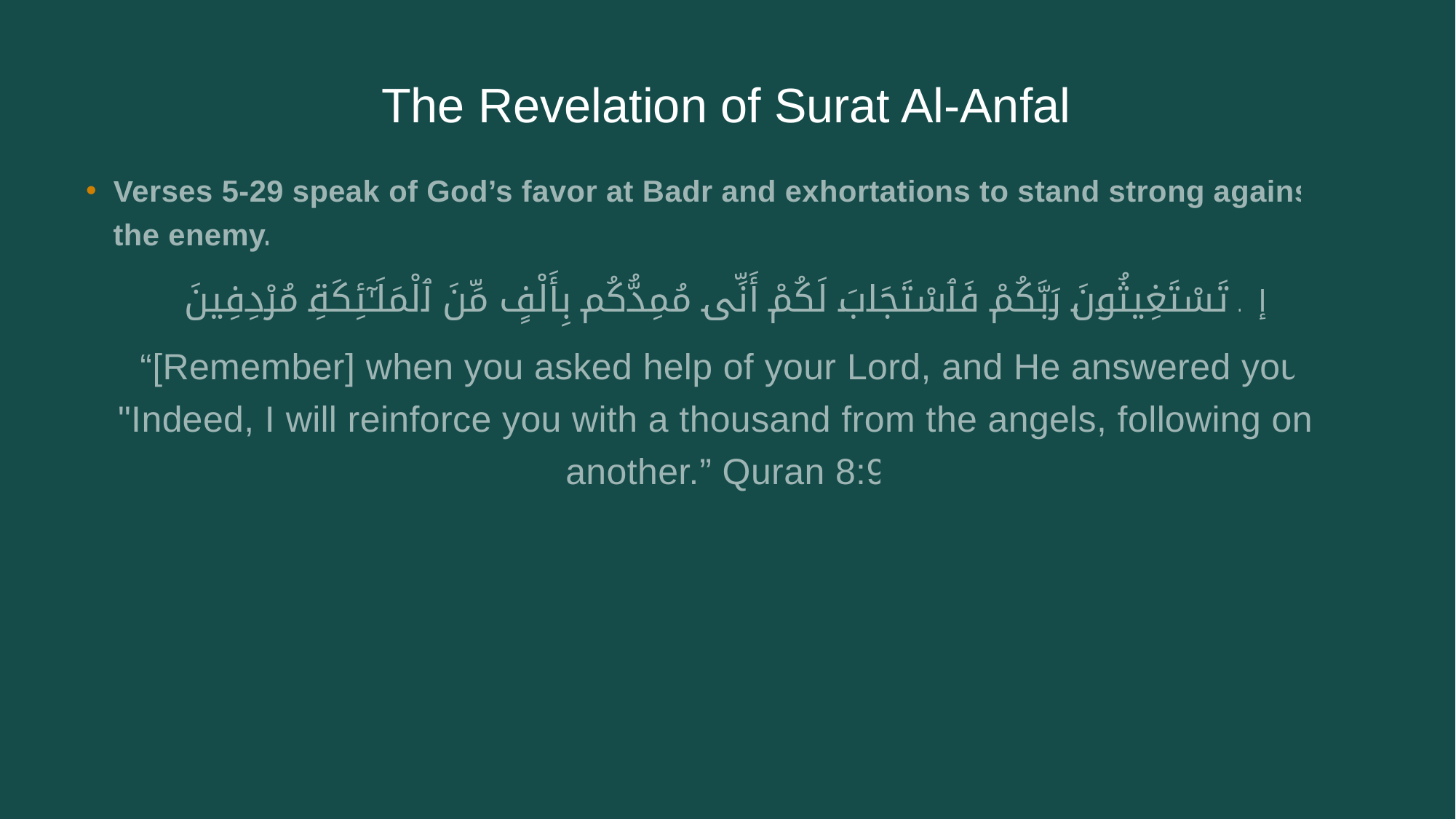

# The Revelation of Surat Al-Anfal
Verses 5-29 speak of God’s favor at Badr and exhortations to stand strong against the enemy.
إِذْ تَسْتَغِيثُونَ رَبَّكُمْ فَٱسْتَجَابَ لَكُمْ أَنِّى مُمِدُّكُم بِأَلْفٍ مِّنَ ٱلْمَلَـٰٓئِكَةِ مُرْدِفِينَ
“[Remember] when you asked help of your Lord, and He answered you, "Indeed, I will reinforce you with a thousand from the angels, following one another.” Quran 8:9